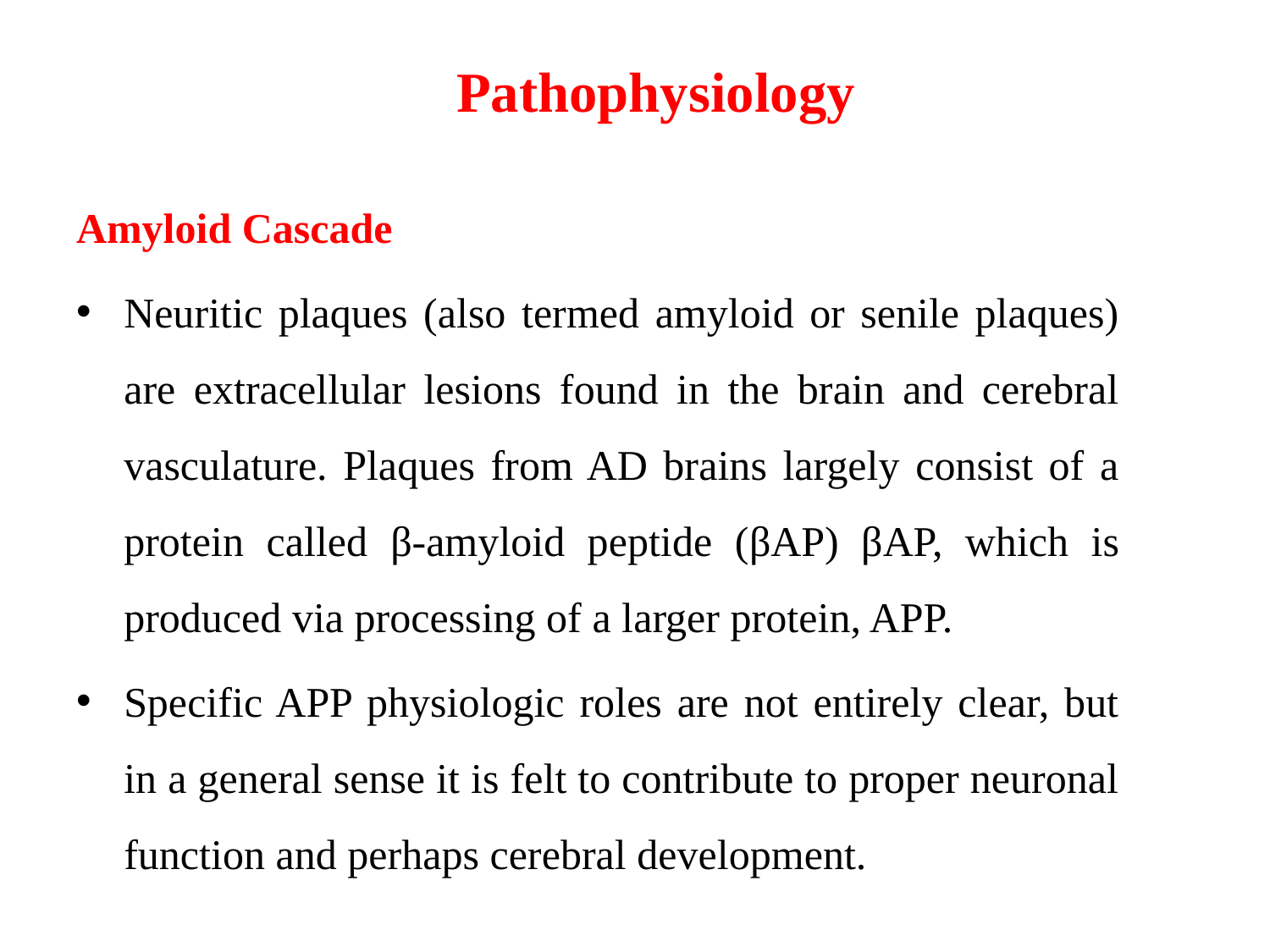

Pathophysiology
Amyloid Cascade
Neuritic plaques (also termed amyloid or senile plaques) are extracellular lesions found in the brain and cerebral vasculature. Plaques from AD brains largely consist of a protein called β-amyloid peptide (βAP) βAP, which is produced via processing of a larger protein, APP.
Specific APP physiologic roles are not entirely clear, but in a general sense it is felt to contribute to proper neuronal function and perhaps cerebral development.